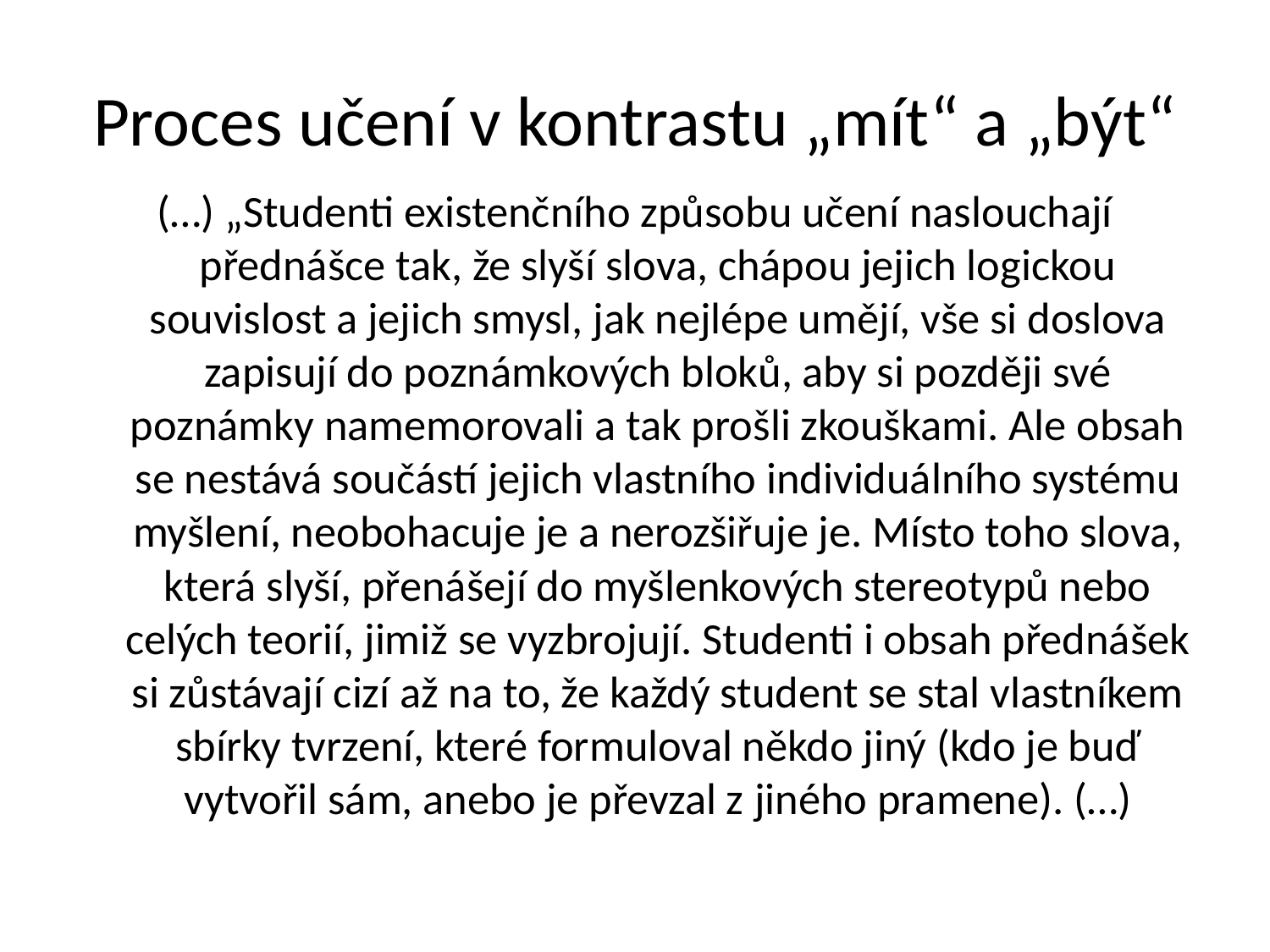

# Proces učení v kontrastu „mít“ a „být“
(…) „Studenti existenčního způsobu učení naslouchají přednášce tak, že slyší slova, chápou jejich logickou souvislost a jejich smysl, jak nejlépe umějí, vše si doslova zapisují do poznámkových bloků, aby si později své poznámky namemorovali a tak prošli zkouškami. Ale obsah se nestává součástí jejich vlastního individuálního systému myšlení, neobohacuje je a nerozšiřuje je. Místo toho slova, která slyší, přenášejí do myšlenkových stereotypů nebo celých teorií, jimiž se vyzbrojují. Studenti i obsah přednášek si zůstávají cizí až na to, že každý student se stal vlastníkem sbírky tvrzení, které formuloval někdo jiný (kdo je buď vytvořil sám, anebo je převzal z jiného pramene). (…)